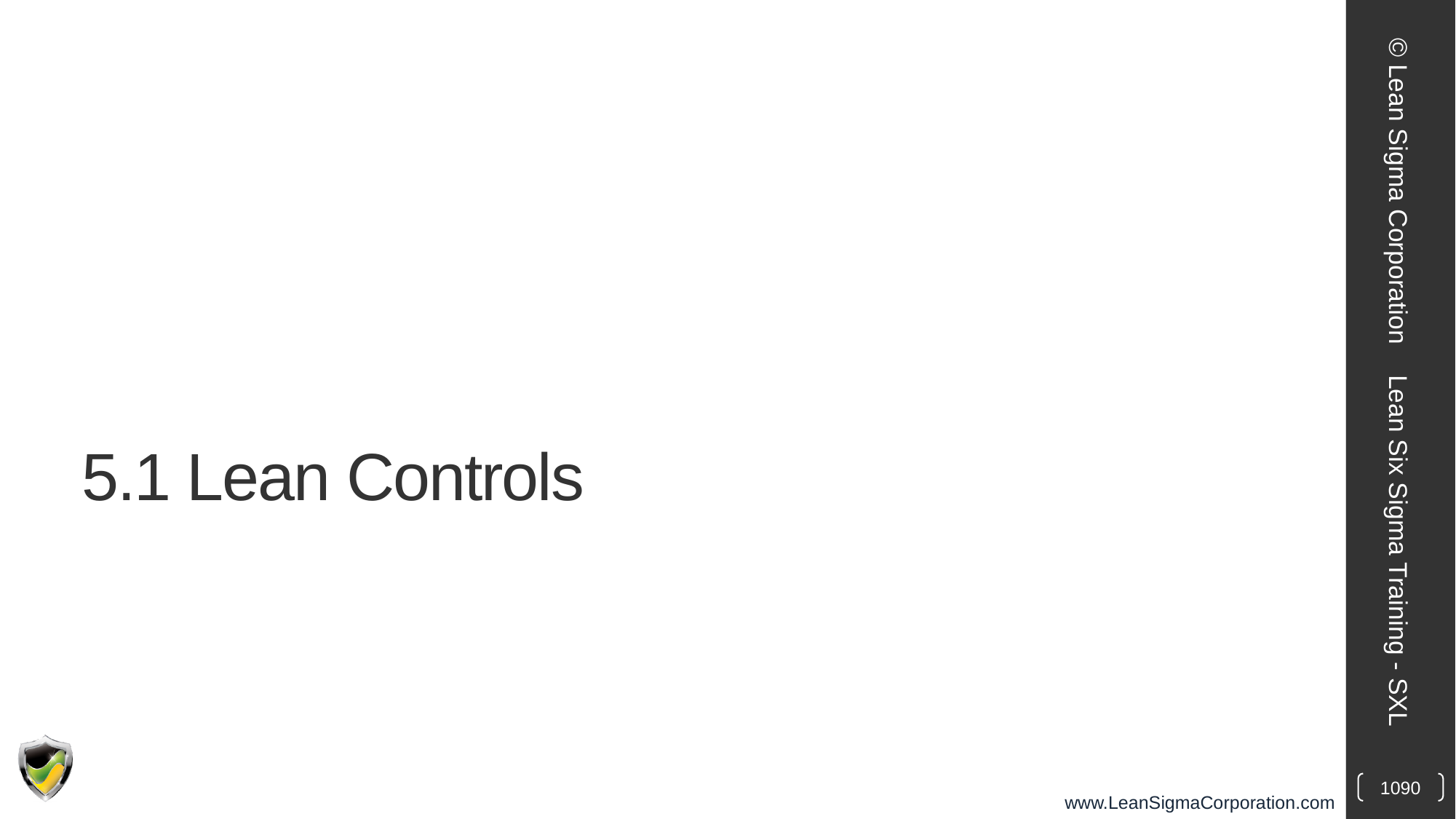

© Lean Sigma Corporation
# 5.1 Lean Controls
Lean Six Sigma Training - SXL
1090